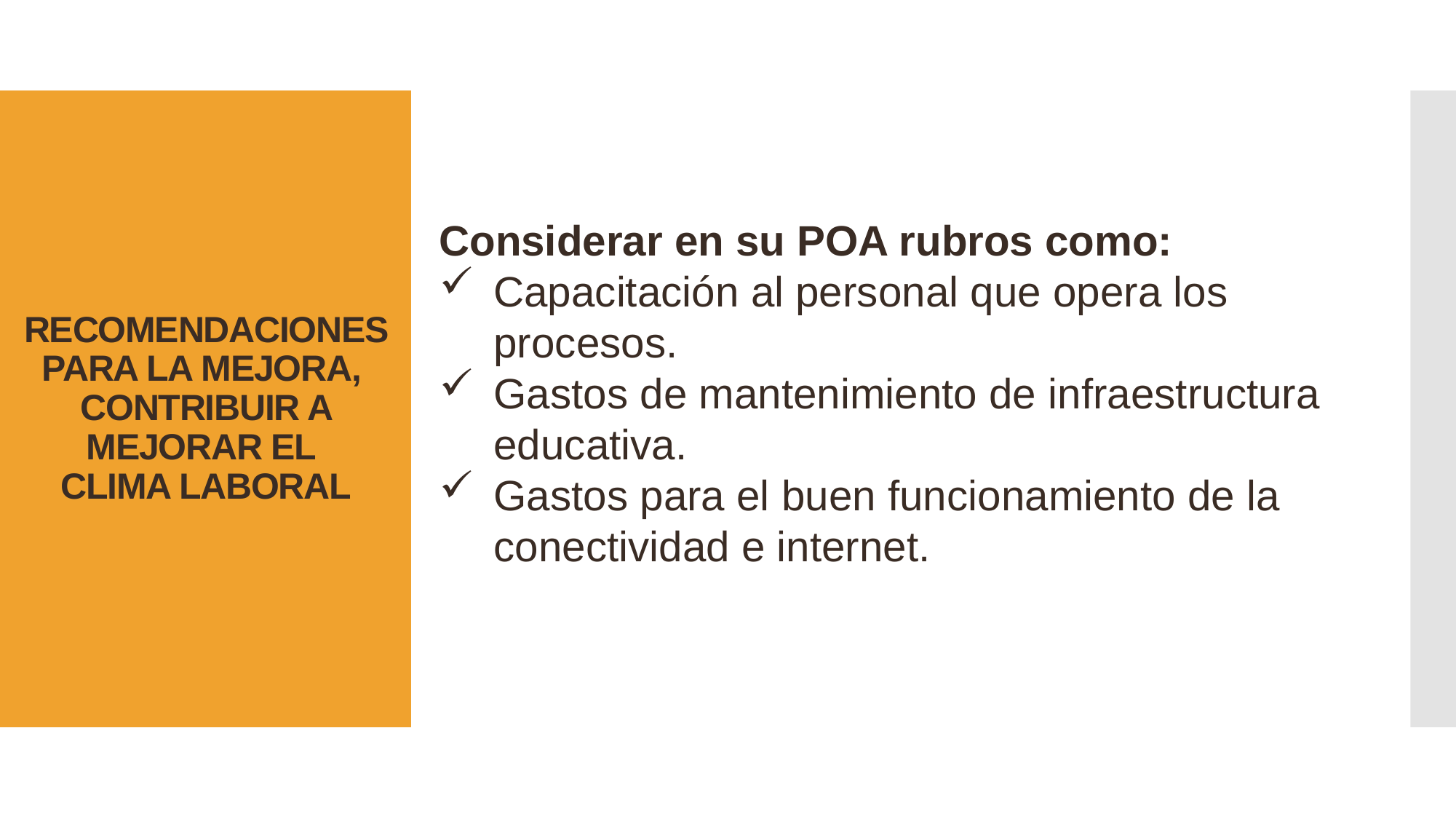

# RECOMENDACIONES PARA LA MEJORA,  CONTRIBUIR A MEJORAR EL CLIMA LABORAL

Considerar en su POA rubros como:
Capacitación al personal que opera los procesos.
Gastos de mantenimiento de infraestructura educativa.
Gastos para el buen funcionamiento de la conectividad e internet.